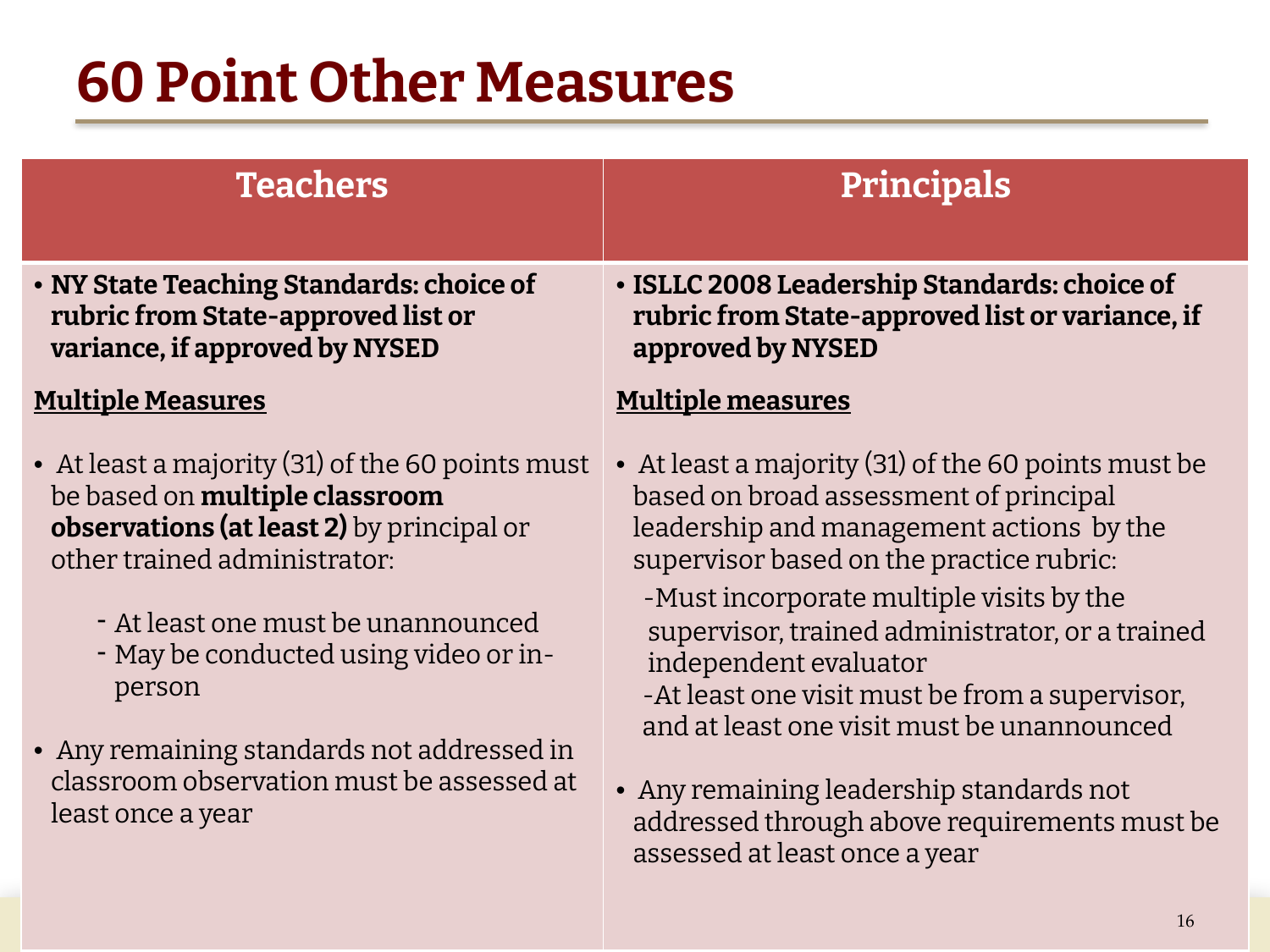

60 Point Other Measures
| Teachers | Principals |
| --- | --- |
| NY State Teaching Standards: choice of rubric from State-approved list or variance, if approved by NYSED Multiple Measures At least a majority (31) of the 60 points must be based on multiple classroom observations (at least 2) by principal or other trained administrator: At least one must be unannounced May be conducted using video or in-person Any remaining standards not addressed in classroom observation must be assessed at least once a year | ISLLC 2008 Leadership Standards: choice of rubric from State-approved list or variance, if approved by NYSED Multiple measures At least a majority (31) of the 60 points must be based on broad assessment of principal leadership and management actions by the supervisor based on the practice rubric: -Must incorporate multiple visits by the supervisor, trained administrator, or a trained independent evaluator -At least one visit must be from a supervisor, and at least one visit must be unannounced Any remaining leadership standards not addressed through above requirements must be assessed at least once a year |
16